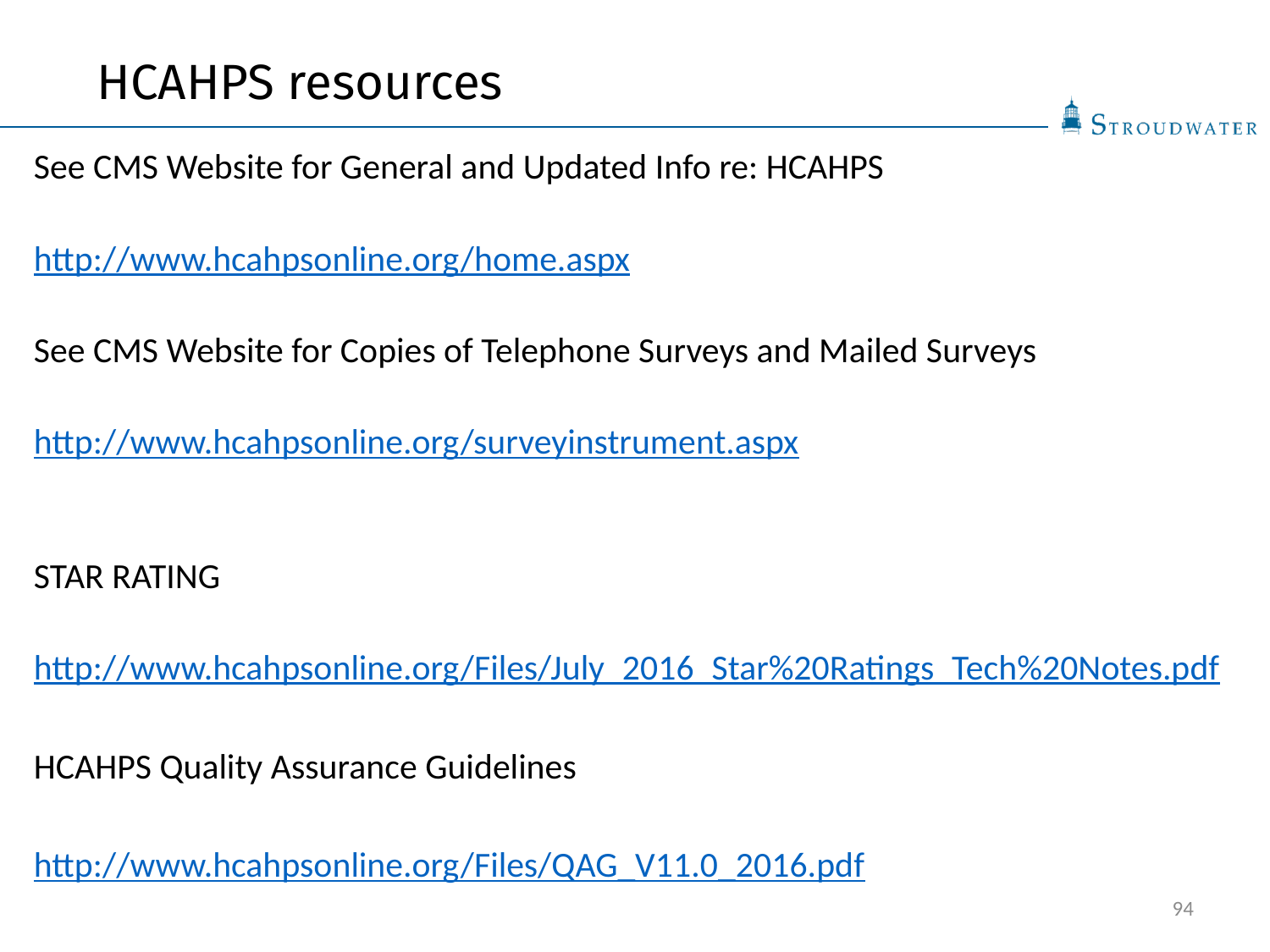

# HCAHPS resources
See CMS Website for General and Updated Info re: HCAHPS
http://www.hcahpsonline.org/home.aspx
See CMS Website for Copies of Telephone Surveys and Mailed Surveys
http://www.hcahpsonline.org/surveyinstrument.aspx
STAR RATING
http://www.hcahpsonline.org/Files/July_2016_Star%20Ratings_Tech%20Notes.pdf

HCAHPS Quality Assurance Guidelines

http://www.hcahpsonline.org/Files/QAG_V11.0_2016.pdf

94